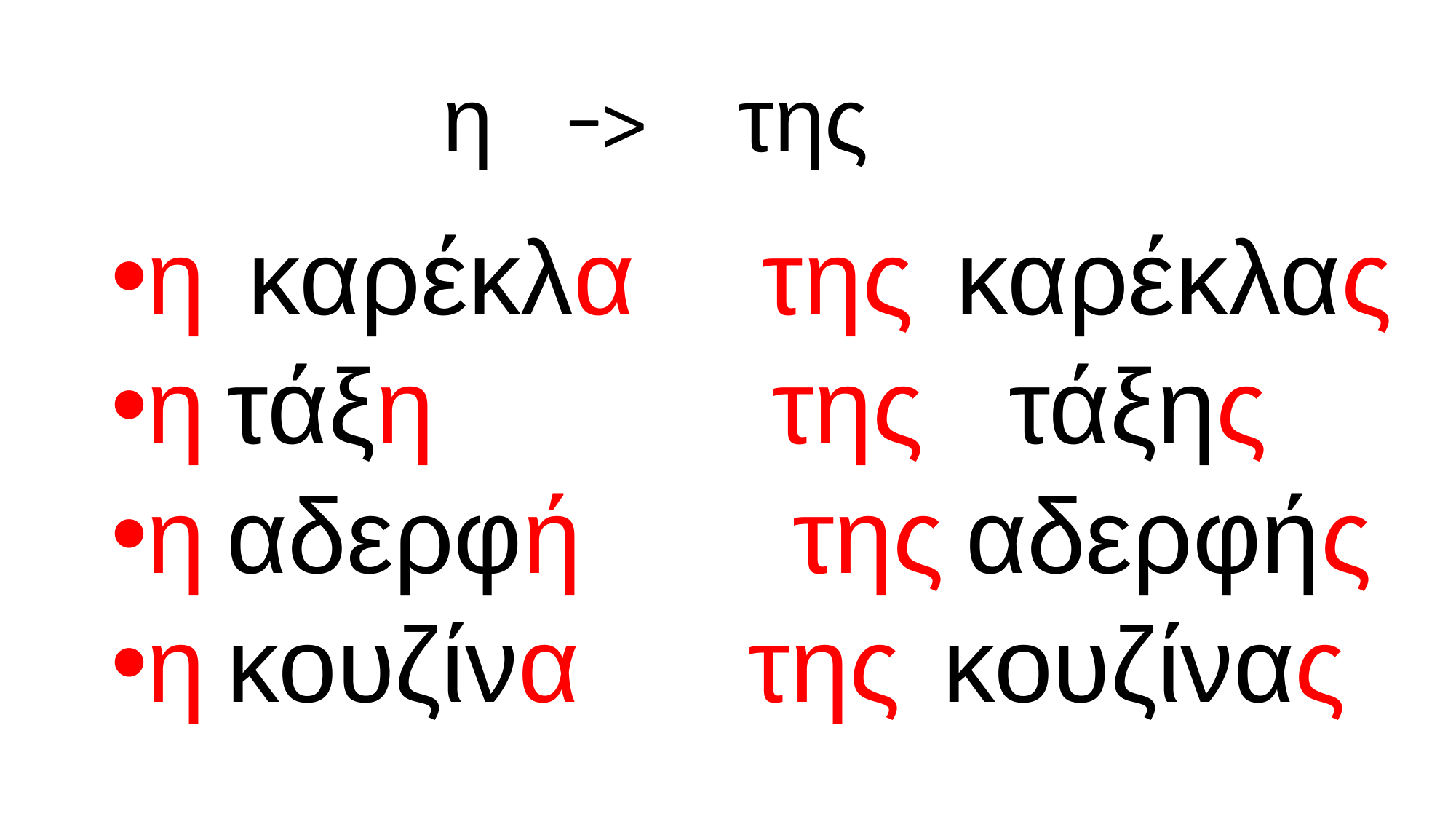

# η    ->     της
η  καρέκλα      της  καρέκλας
η τάξη                της    τάξης
η αδερφή          της αδερφής
η κουζίνα        της  κουζίνας